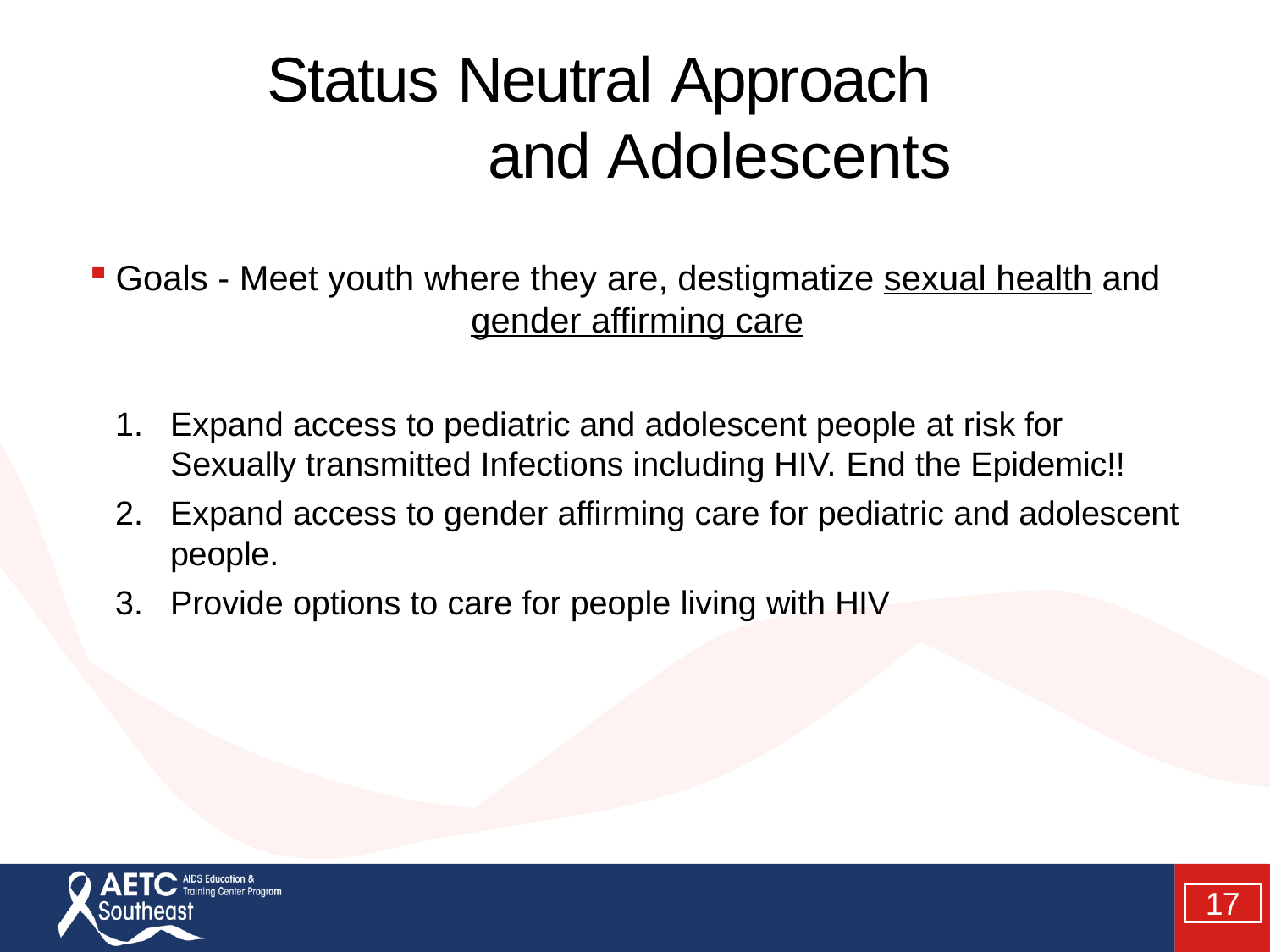

# Status Neutral Approach and Adolescents
Goals - Meet youth where they are, destigmatize sexual health and
gender affirming care

Expand access to pediatric and adolescent people at risk for Sexually transmitted Infections including HIV. End the Epidemic!!
Expand access to gender affirming care for pediatric and adolescent people.
Provide options to care for people living with HIV

17